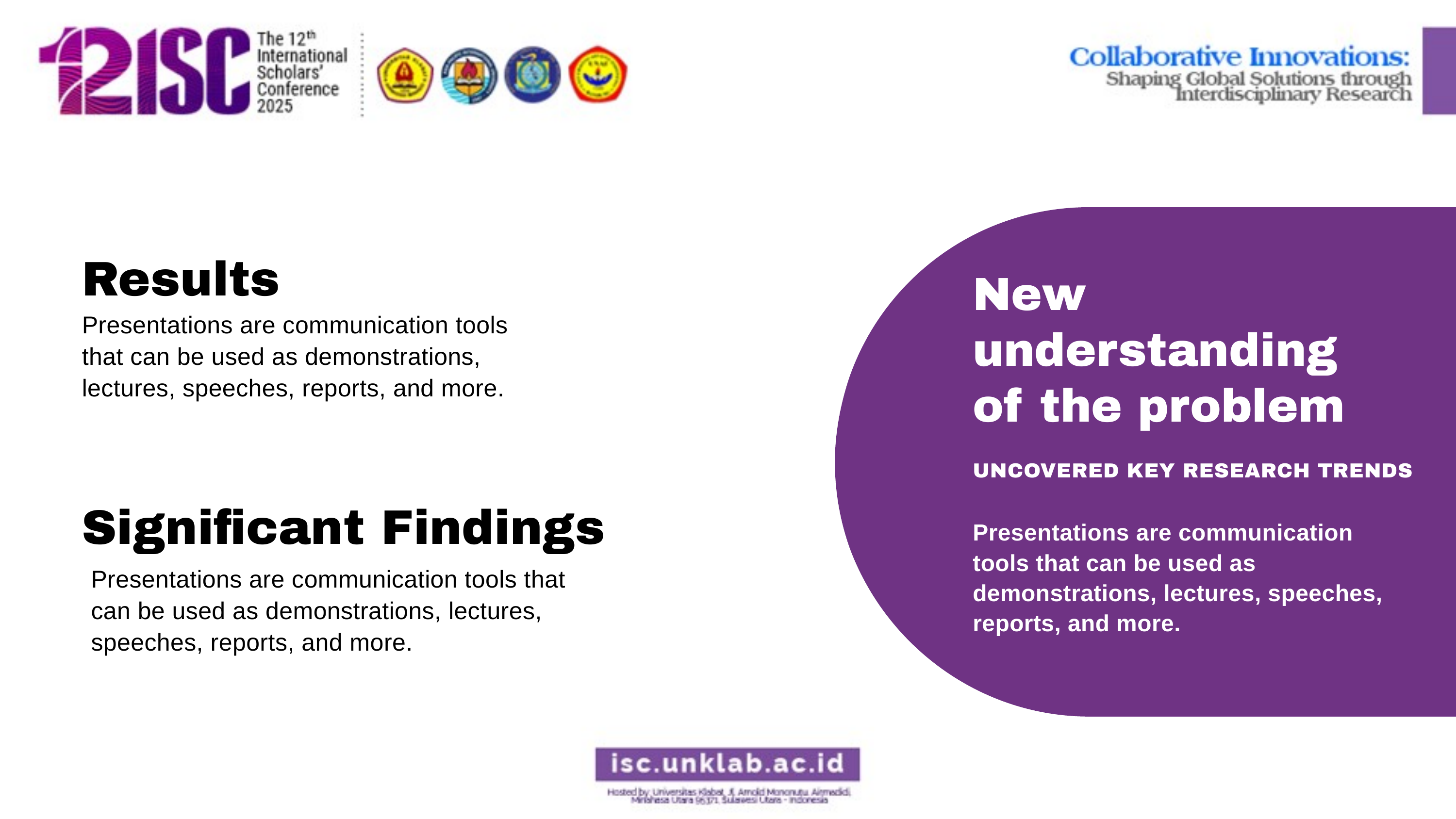

Results
New understanding
of the problem
UNCOVERED KEY RESEARCH TRENDS
Presentations are communication tools that can be used as demonstrations, lectures, speeches, reports, and more.
Presentations are communication tools that can be used as demonstrations, lectures, speeches, reports, and more.
Significant Findings
Presentations are communication tools that can be used as demonstrations, lectures, speeches, reports, and more.